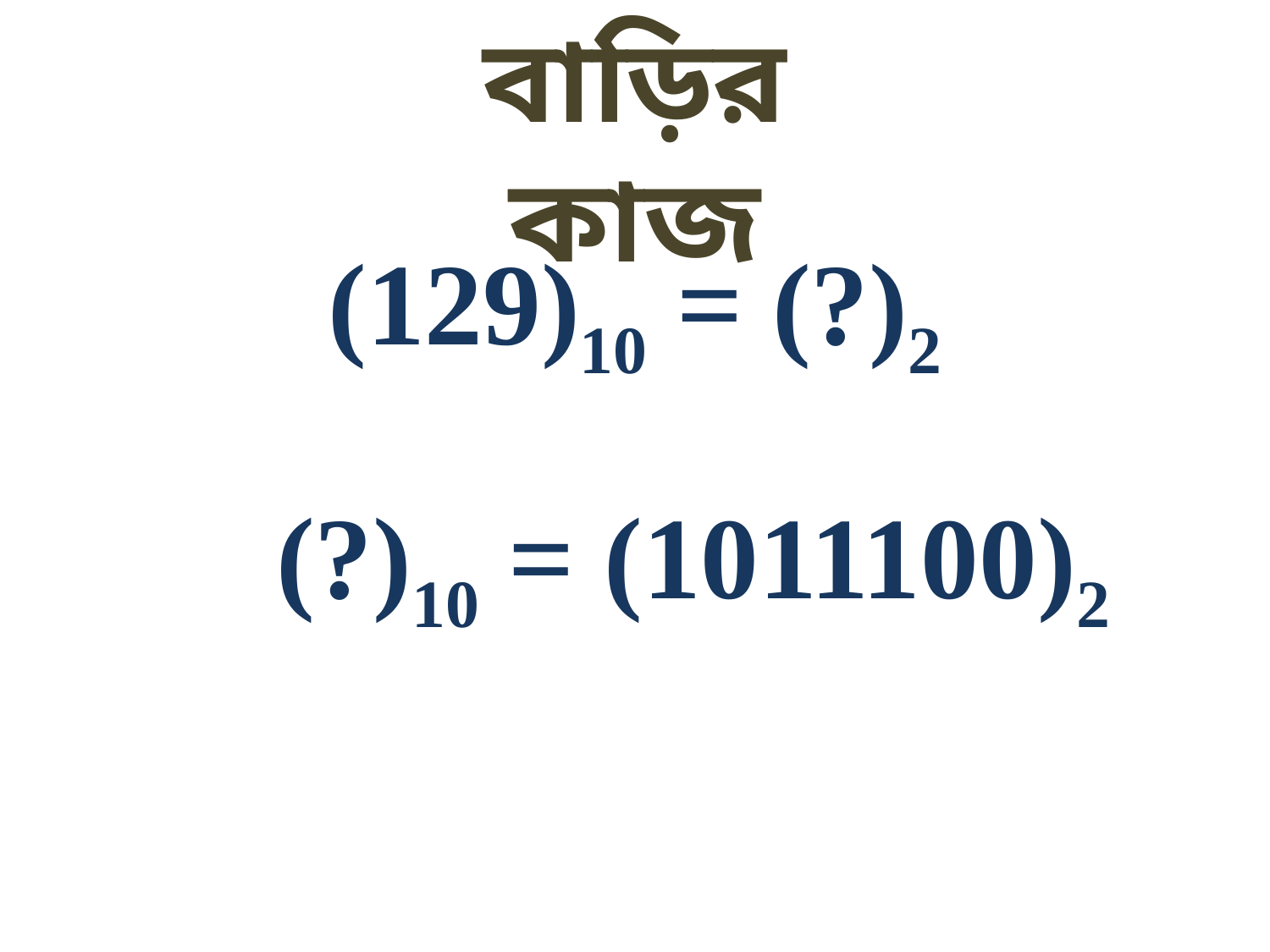

বাড়ির কাজ
(129)10 = (?)2
(?)10 = (1011100)2